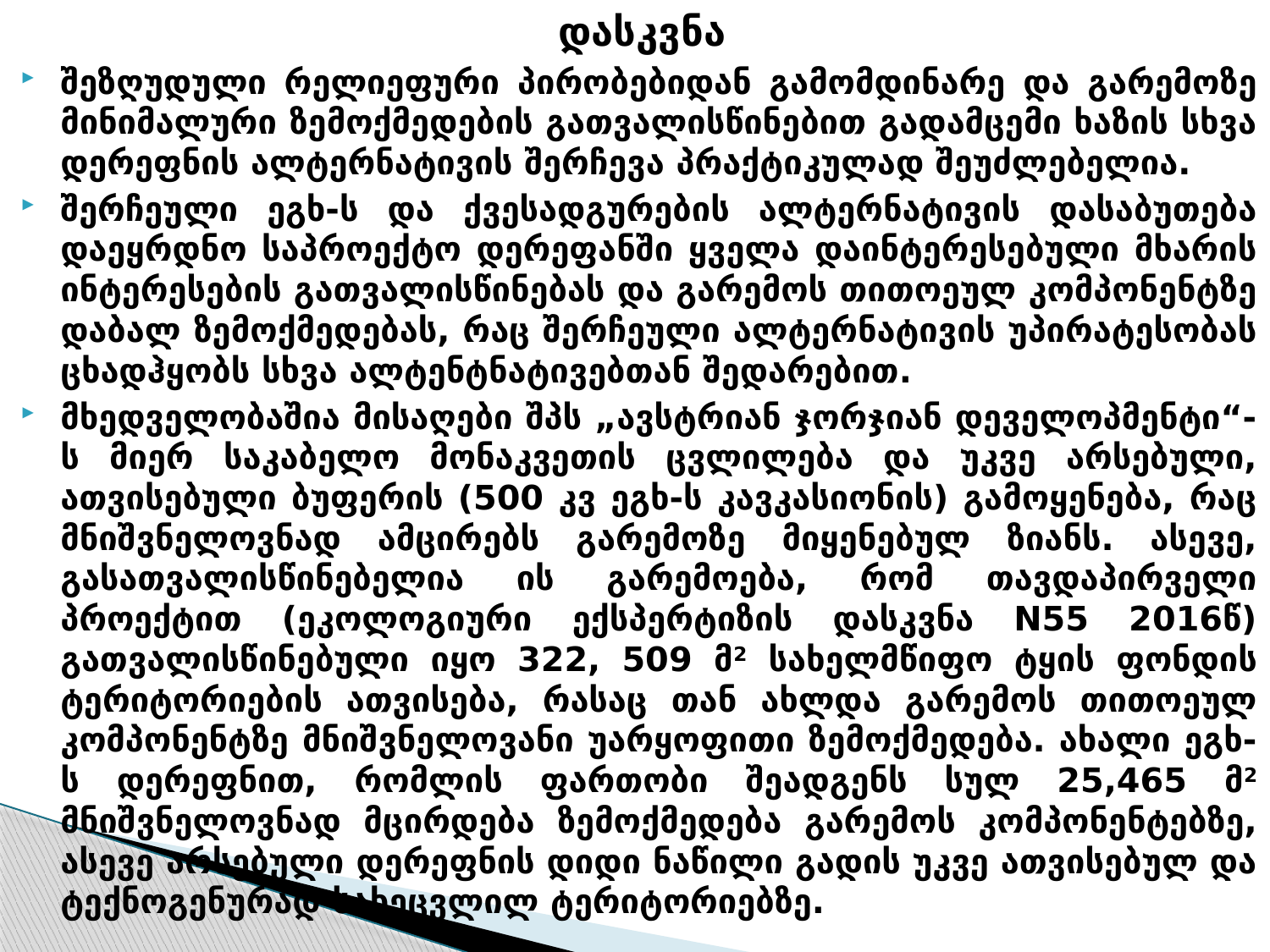

დასკვნა
შეზღუდული რელიეფური პირობებიდან გამომდინარე და გარემოზე მინიმალური ზემოქმედების გათვალისწინებით გადამცემი ხაზის სხვა დერეფნის ალტერნატივის შერჩევა პრაქტიკულად შეუძლებელია.
შერჩეული ეგხ-ს და ქვესადგურების ალტერნატივის დასაბუთება დაეყრდნო საპროექტო დერეფანში ყველა დაინტერესებული მხარის ინტერესების გათვალისწინებას და გარემოს თითოეულ კომპონენტზე დაბალ ზემოქმედებას, რაც შერჩეული ალტერნატივის უპირატესობას ცხადჰყობს სხვა ალტენტნატივებთან შედარებით.
მხედველობაშია მისაღები შპს „ავსტრიან ჯორჯიან დეველოპმენტი“-ს მიერ საკაბელო მონაკვეთის ცვლილება და უკვე არსებული, ათვისებული ბუფერის (500 კვ ეგხ-ს კავკასიონის) გამოყენება, რაც მნიშვნელოვნად ამცირებს გარემოზე მიყენებულ ზიანს. ასევე, გასათვალისწინებელია ის გარემოება, რომ თავდაპირველი პროექტით (ეკოლოგიური ექსპერტიზის დასკვნა N55 2016წ) გათვალისწინებული იყო 322, 509 მ2 სახელმწიფო ტყის ფონდის ტერიტორიების ათვისება, რასაც თან ახლდა გარემოს თითოეულ კომპონენტზე მნიშვნელოვანი უარყოფითი ზემოქმედება. ახალი ეგხ-ს დერეფნით, რომლის ფართობი შეადგენს სულ 25,465 მ2 მნიშვნელოვნად მცირდება ზემოქმედება გარემოს კომპონენტებზე, ასევე არსებული დერეფნის დიდი ნაწილი გადის უკვე ათვისებულ და ტექნოგენურად სახეცვლილ ტერიტორიებზე.